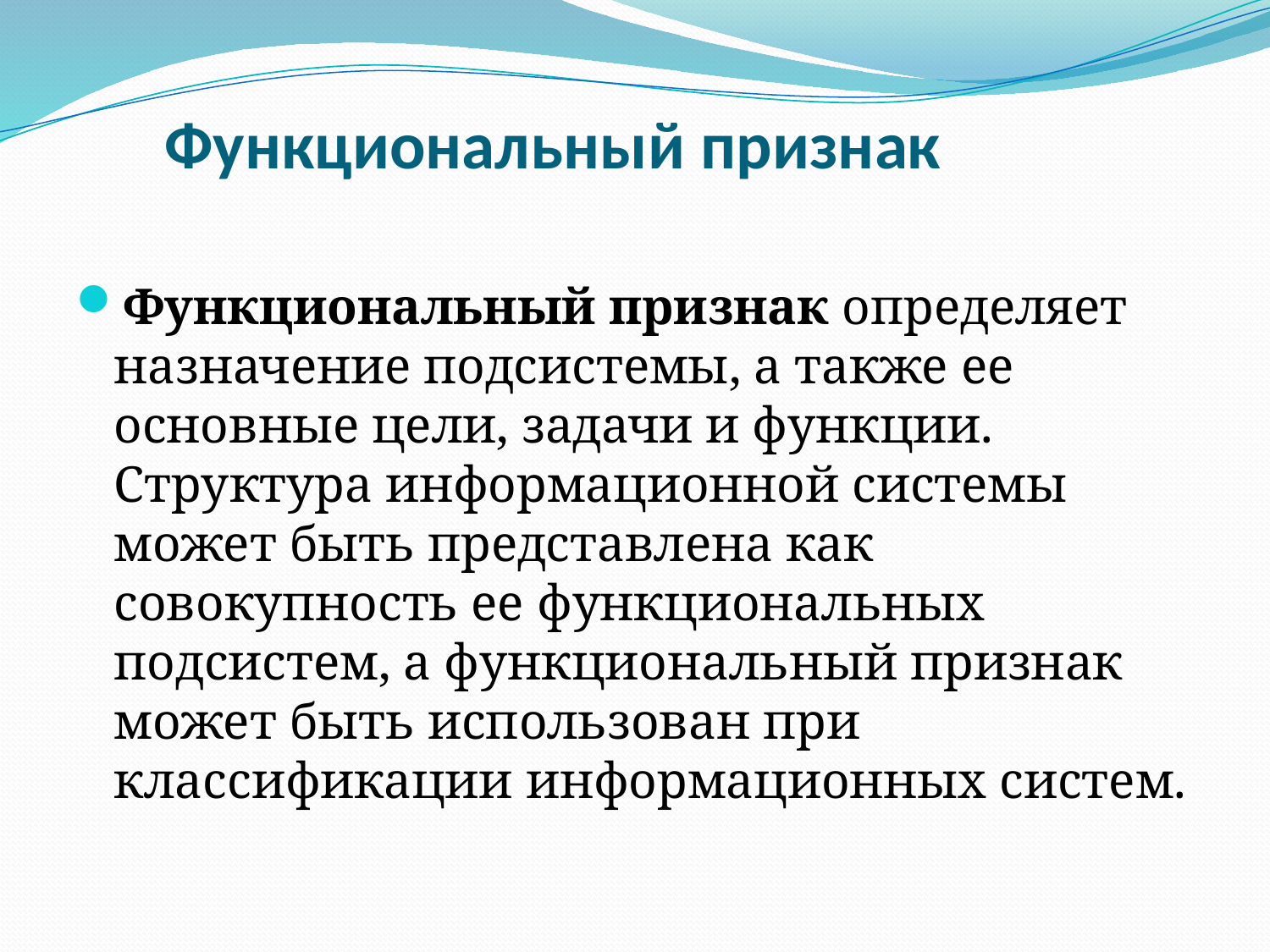

# Функциональный признак
Функциональный признак определяет назначение подсистемы, а также ее основные цели, задачи и функции. Структура информационной системы может быть представлена как совокупность ее функциональных подсистем, а функциональный признак может быть использован при классификации информационных систем.